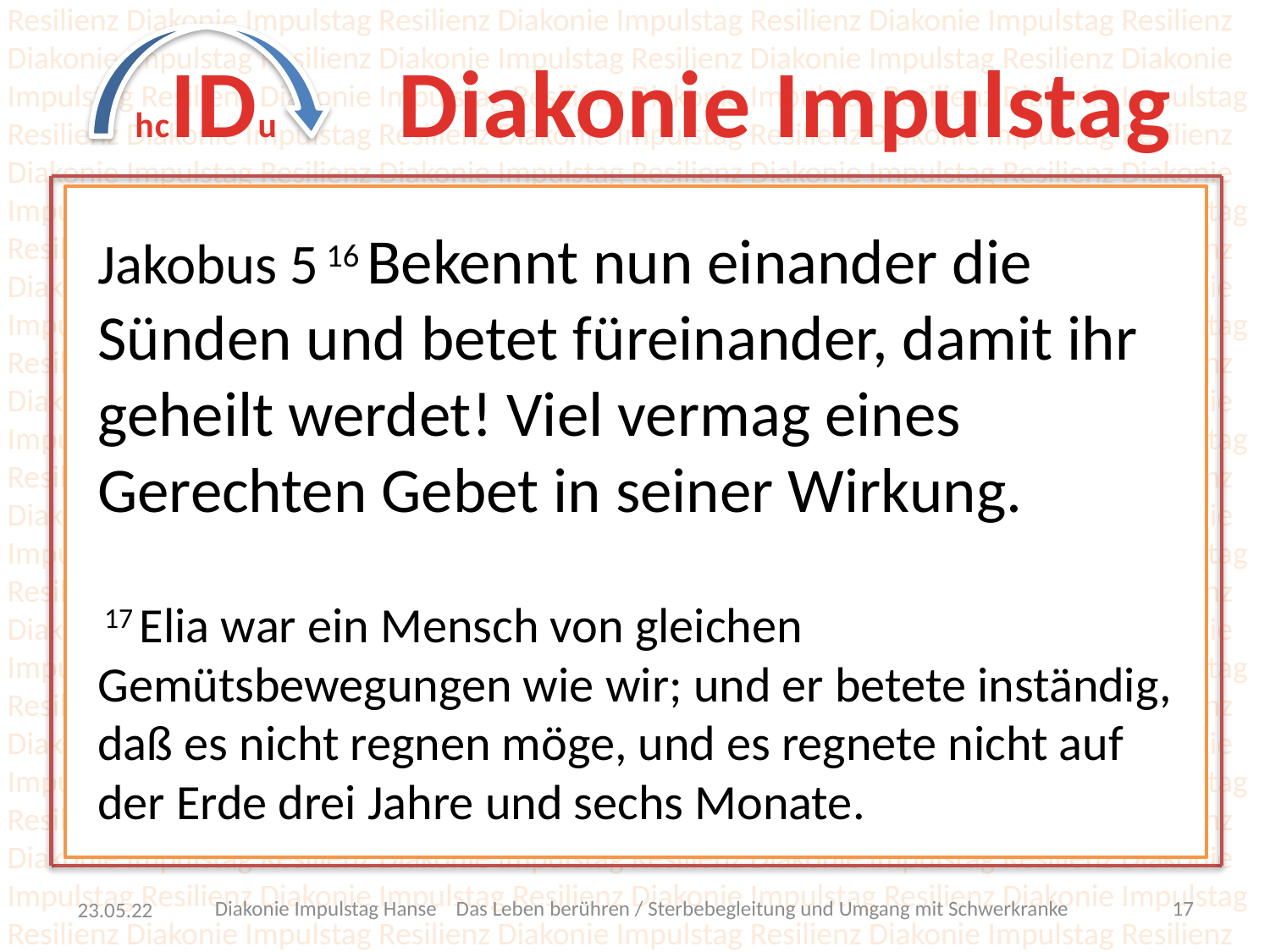

Jakobus 5 16 Bekennt nun einander die Sünden und betet füreinander, damit ihr geheilt werdet! Viel vermag eines Gerechten Gebet in seiner Wirkung.

 17 Elia war ein Mensch von gleichen Gemütsbewegungen wie wir; und er betete inständig, daß es nicht regnen möge, und es regnete nicht auf der Erde drei Jahre und sechs Monate.
Diakonie Impulstag Hanse    Das Leben berühren / Sterbebegleitung und Umgang mit Schwerkranke
17
23.05.22